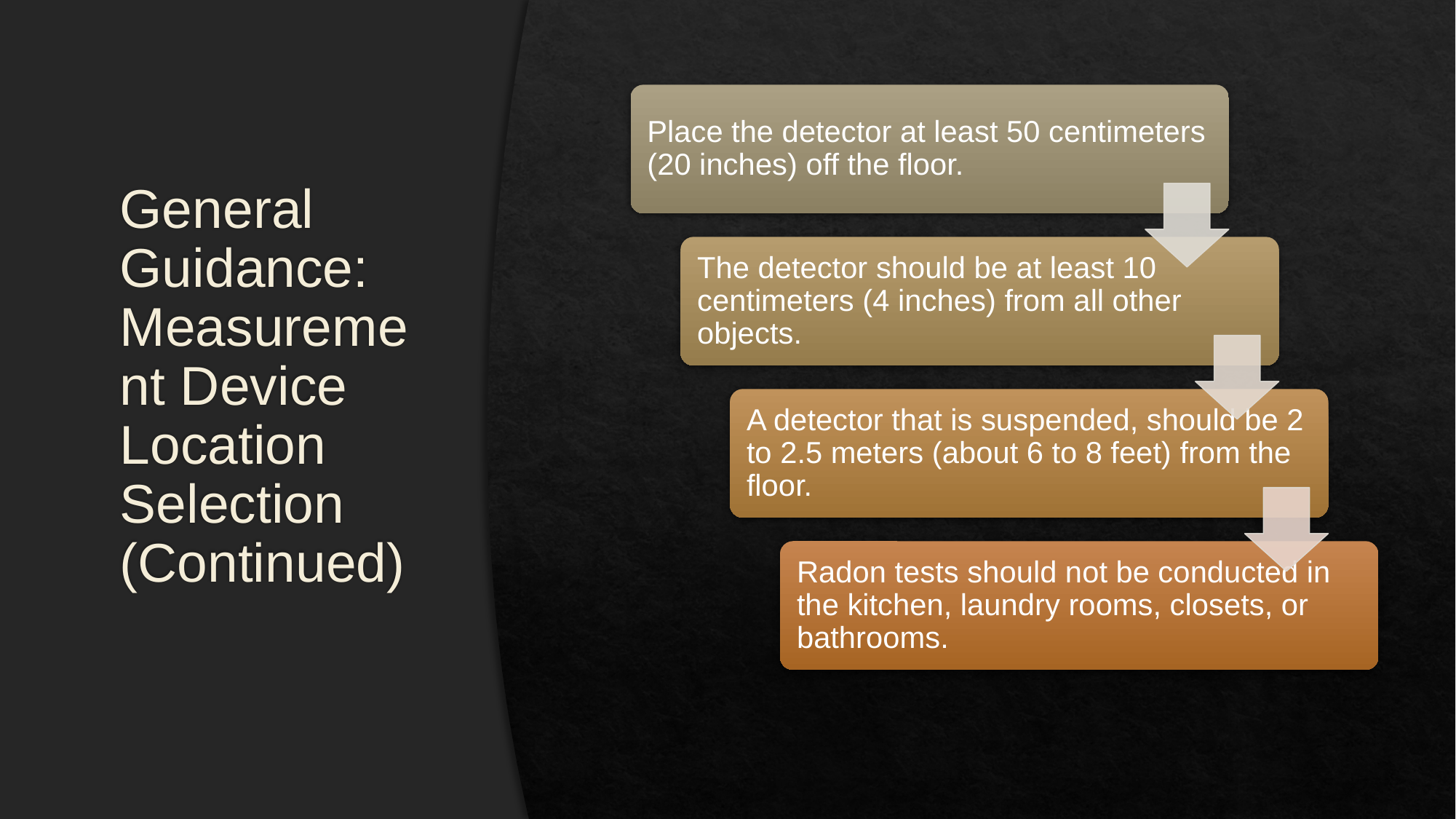

# General Guidance: Measurement Device Location Selection (Continued)
Place the detector at least 50 centimeters (20 inches) off the floor.
The detector should be at least 10 centimeters (4 inches) from all other objects.
A detector that is suspended, should be 2 to 2.5 meters (about 6 to 8 feet) from the floor.
Radon tests should not be conducted in the kitchen, laundry rooms, closets, or bathrooms.